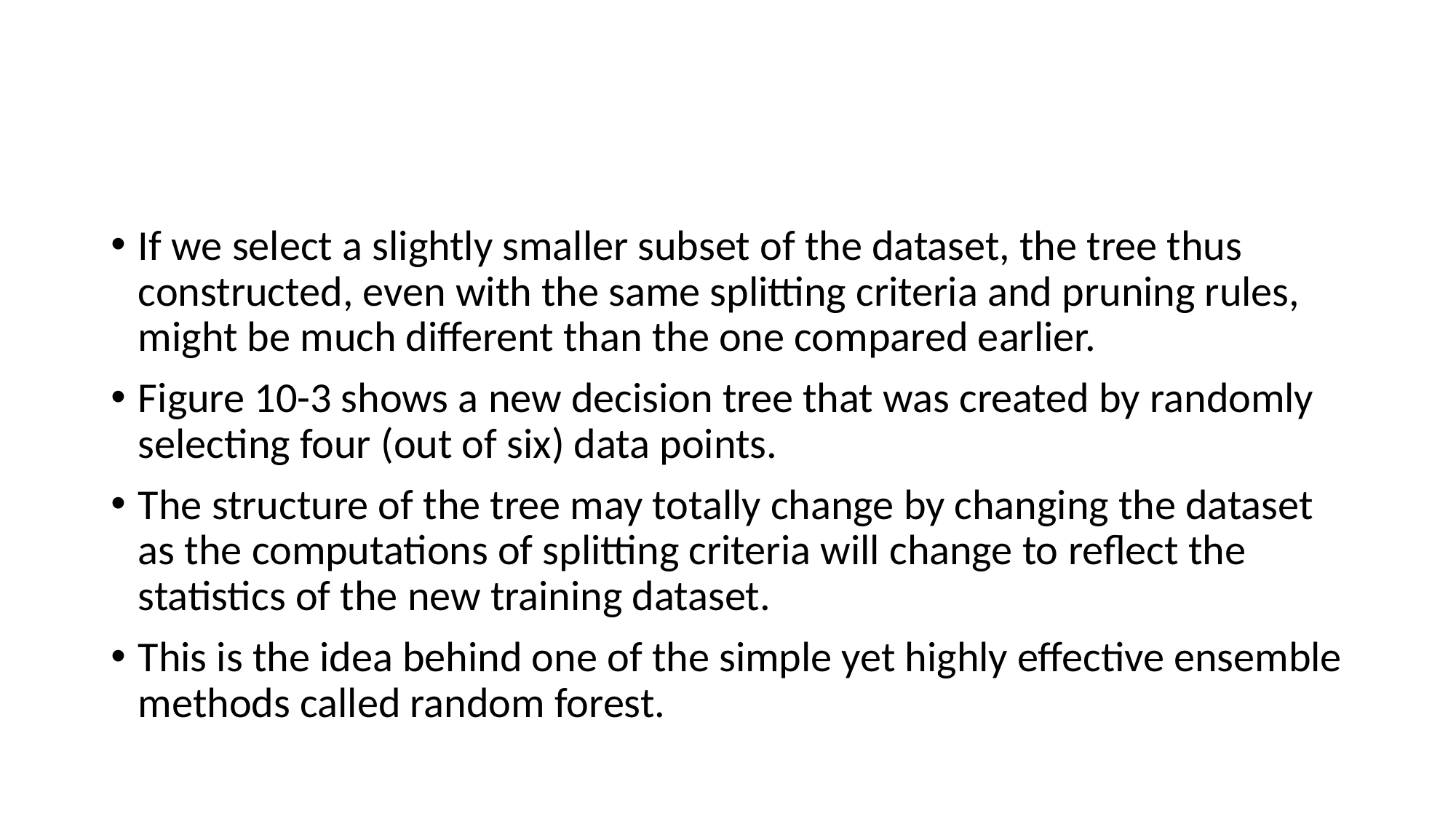

#
If we select a slightly smaller subset of the dataset, the tree thus constructed, even with the same splitting criteria and pruning rules, might be much different than the one compared earlier.
Figure 10-3 shows a new decision tree that was created by randomly selecting four (out of six) data points.
The structure of the tree may totally change by changing the dataset as the computations of splitting criteria will change to reflect the statistics of the new training dataset.
This is the idea behind one of the simple yet highly effective ensemble methods called random forest.